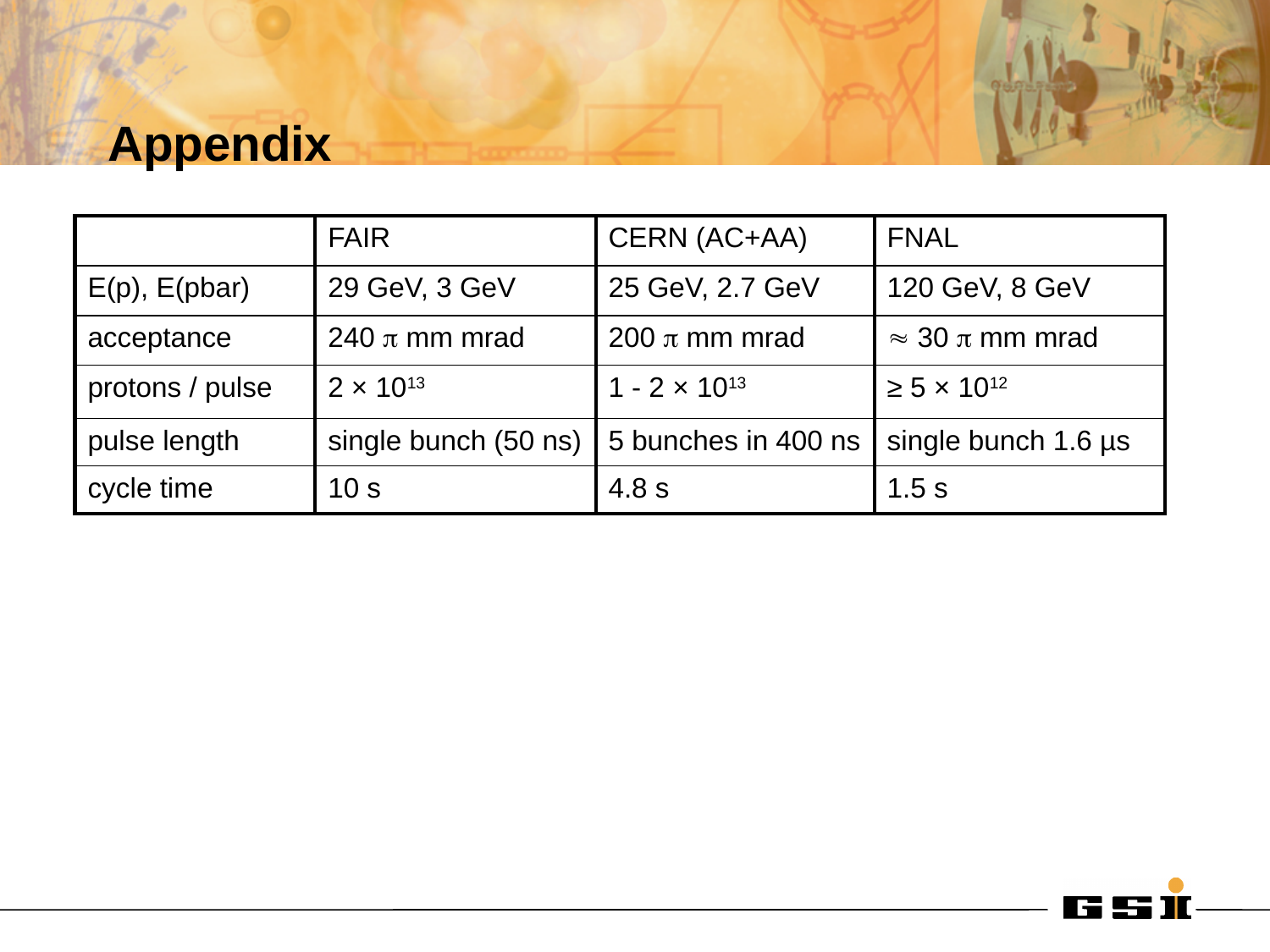

# Appendix
|  | FAIR | CERN (AC+AA) | FNAL |
| --- | --- | --- | --- |
| E(p), E(pbar) | 29 GeV, 3 GeV | 25 GeV, 2.7 GeV | 120 GeV, 8 GeV |
| acceptance | 240 π mm mrad | 200 π mm mrad | ≈ 30 π mm mrad |
| protons / pulse | 2 × 1013 | 1 - 2 × 1013 | ≥ 5 × 1012 |
| pulse length | single bunch (50 ns) | 5 bunches in 400 ns | single bunch 1.6 µs |
| cycle time | 10 s | 4.8 s | 1.5 s |